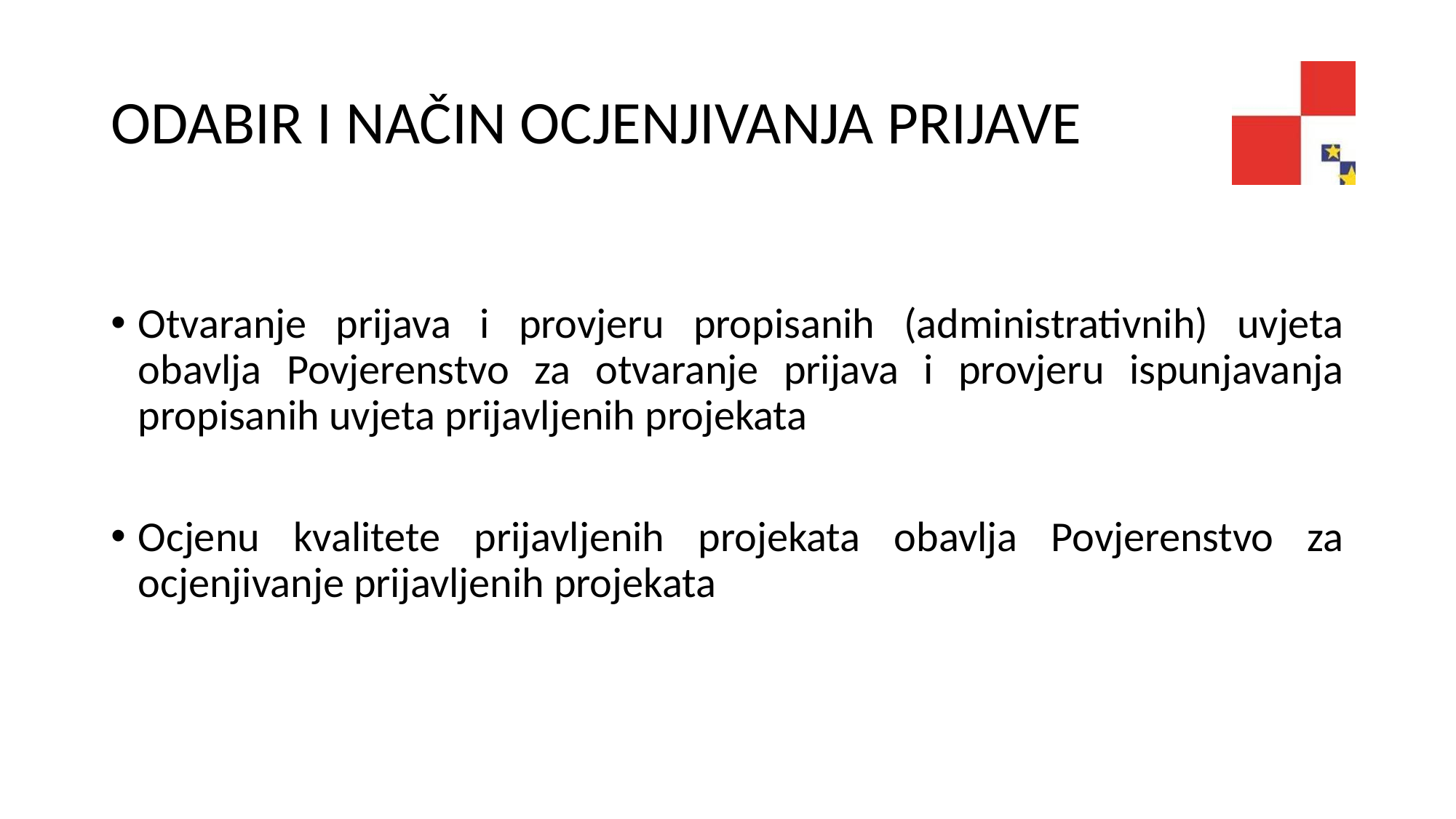

# ODABIR I NAČIN OCJENJIVANJA PRIJAVE
Otvaranje prijava i provjeru propisanih (administrativnih) uvjeta obavlja Povjerenstvo za otvaranje prijava i provjeru ispunjavanja propisanih uvjeta prijavljenih projekata

Ocjenu kvalitete prijavljenih projekata obavlja Povjerenstvo za ocjenjivanje prijavljenih projekata